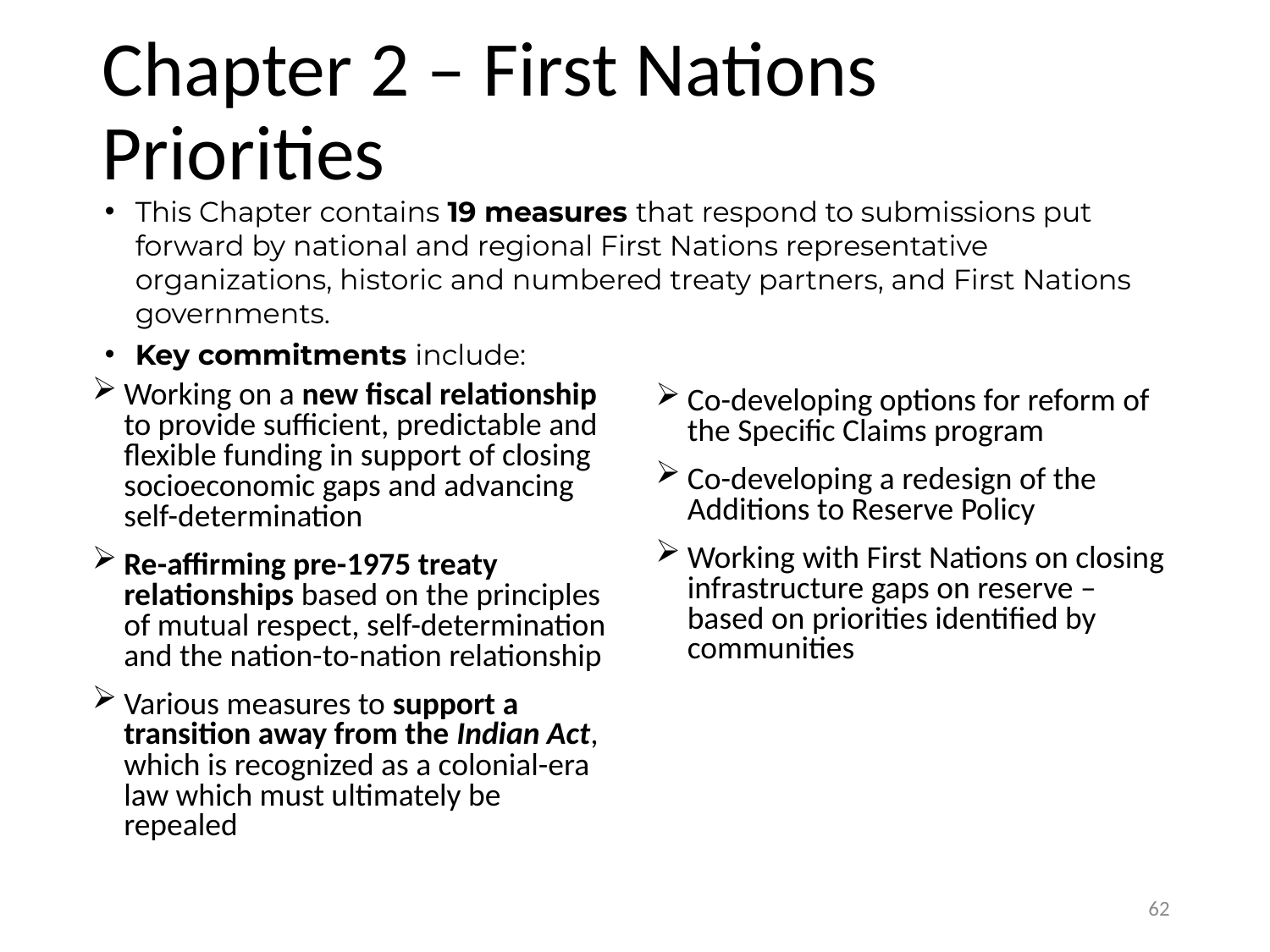

# Chapter 2 – First Nations Priorities
This Chapter contains 19 measures that respond to submissions put forward by national and regional First Nations representative organizations, historic and numbered treaty partners, and First Nations governments.
Key commitments include:

Working on a new fiscal relationship to provide sufficient, predictable and flexible funding in support of closing socioeconomic gaps and advancing self-determination
Re-affirming pre-1975 treaty relationships based on the principles of mutual respect, self-determination and the nation-to-nation relationship
Various measures to support a transition away from the Indian Act, which is recognized as a colonial-era law which must ultimately be repealed
Co-developing options for reform of the Specific Claims program
Co-developing a redesign of the Additions to Reserve Policy
Working with First Nations on closing infrastructure gaps on reserve – based on priorities identified by communities

62